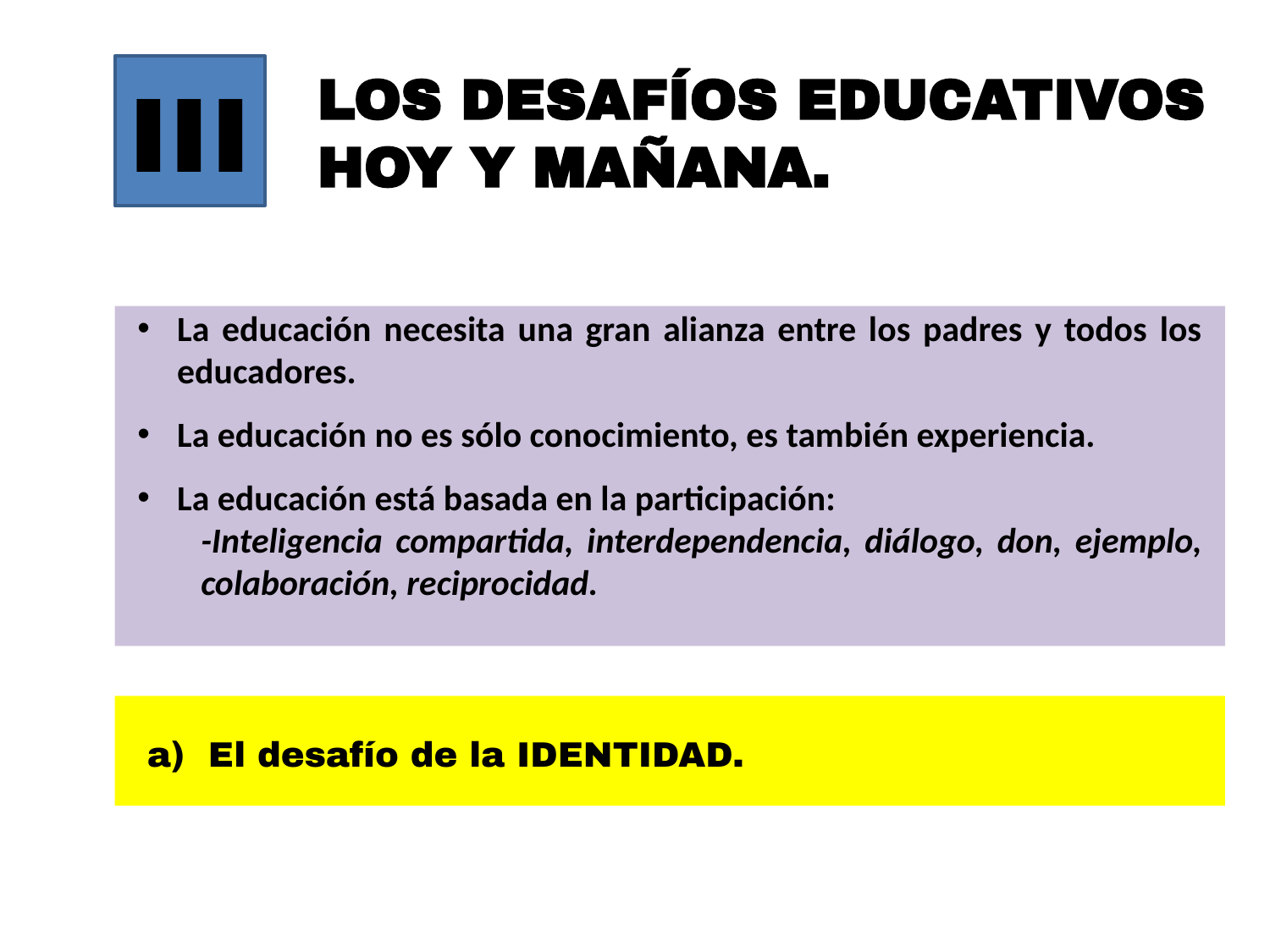

LOS DESAFÍOS EDUCATIVOS
HOY Y MAÑANA.
III
La educación necesita una gran alianza entre los padres y todos los educadores.

La educación no es sólo conocimiento, es también experiencia.

La educación está basada en la participación:
-Inteligencia compartida, interdependencia, diálogo, don, ejemplo, colaboración, reciprocidad.

a)  El desafío de la IDENTIDAD.